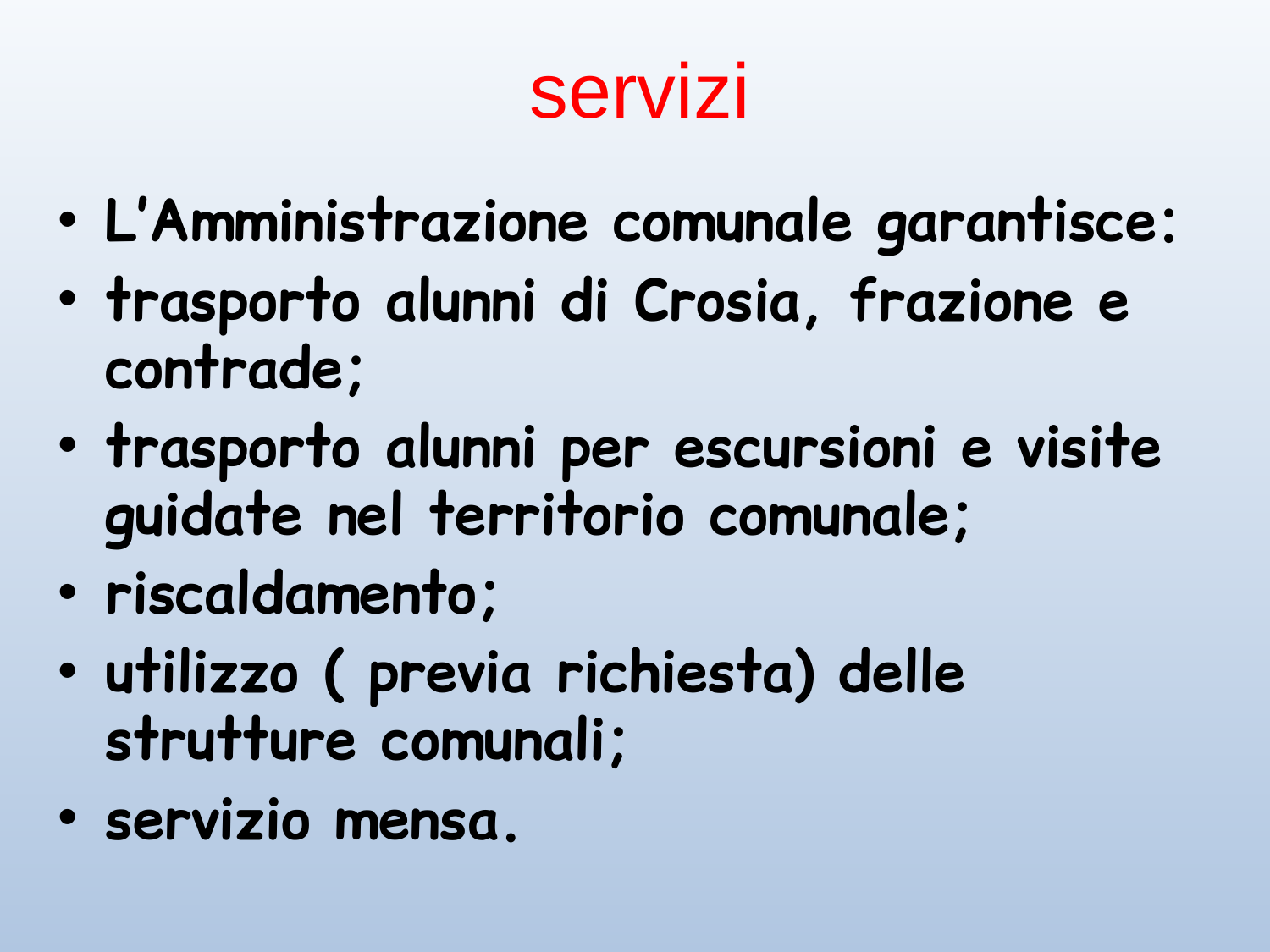

# servizi

L’Amministrazione comunale garantisce:
trasporto alunni di Crosia, frazione e contrade;
trasporto alunni per escursioni e visite guidate nel territorio comunale;
riscaldamento;
utilizzo ( previa richiesta) delle strutture comunali;
servizio mensa.